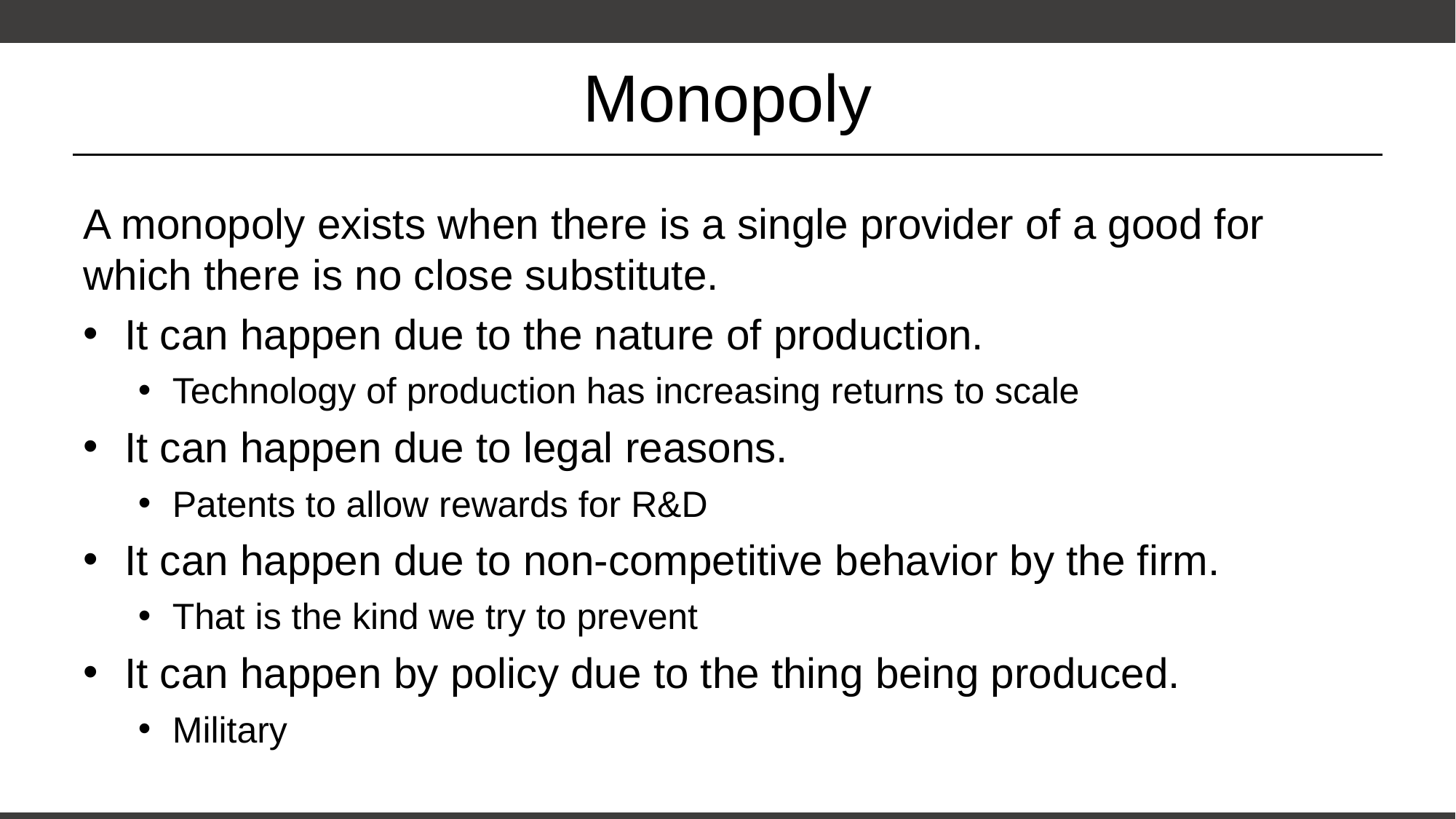

# Monopoly
A monopoly exists when there is a single provider of a good for which there is no close substitute.
It can happen due to the nature of production.
Technology of production has increasing returns to scale
It can happen due to legal reasons.
Patents to allow rewards for R&D
It can happen due to non-competitive behavior by the firm.
That is the kind we try to prevent
It can happen by policy due to the thing being produced.
Military